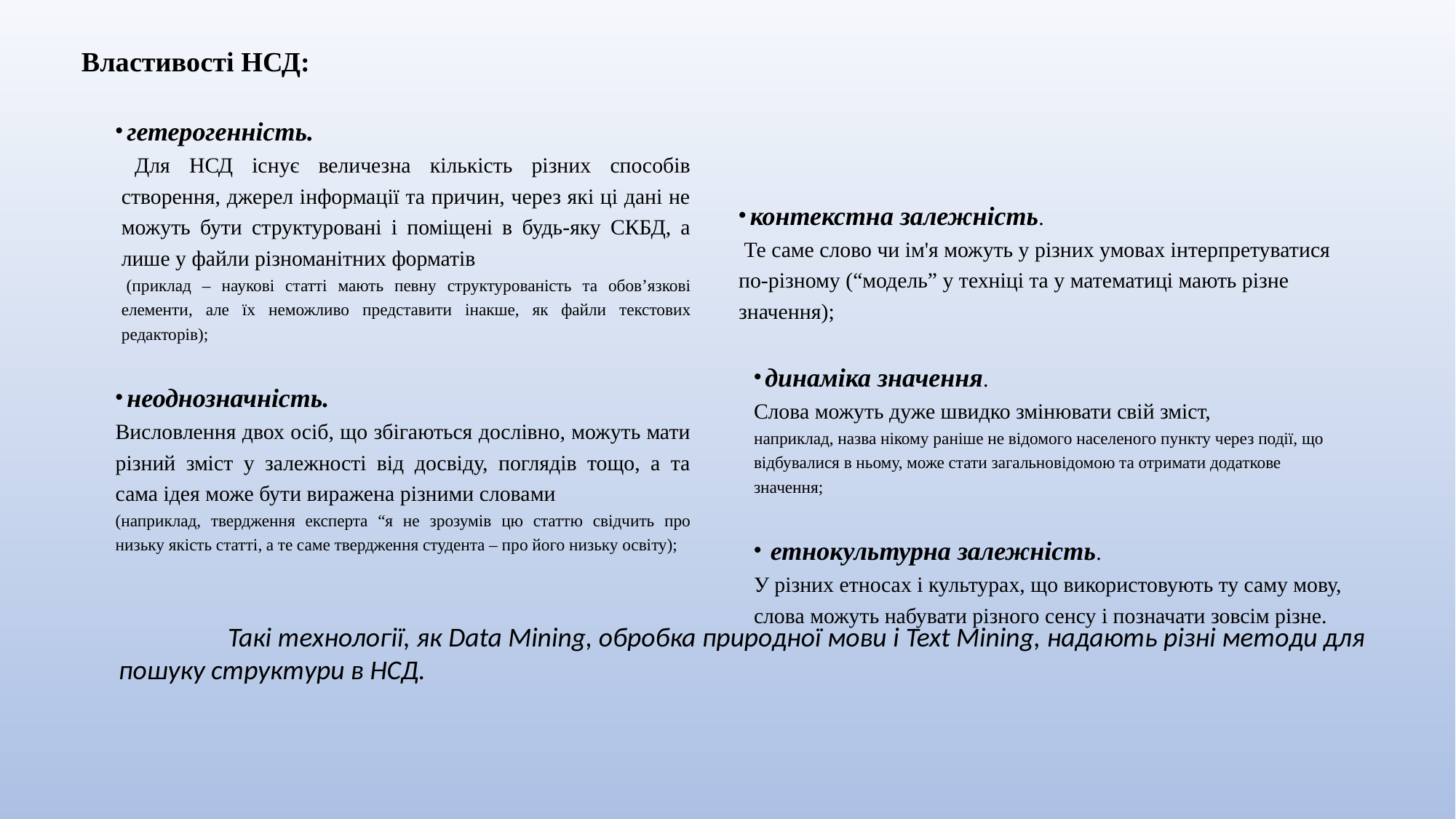

Властивості НСД:

 гетерогенність.
 Для НСД існує величезна кількість різних способів створення, джерел інформації та причин, через які ці дані не можуть бути структуровані і поміщені в будь-яку СКБД, а лише у файли різноманітних форматів
 (приклад – наукові статті мають певну структурованість та обов’язкові елементи, але їх неможливо представити інакше, як файли текстових редакторів);

 неоднозначність.
Висловлення двох осіб, що збігаються дослівно, можуть мати різний зміст у залежності від досвіду, поглядів тощо, а та сама ідея може бути виражена різними словами
(наприклад, твердження експерта “я не зрозумів цю статтю свідчить про низьку якість статті, а те саме твердження студента – про його низьку освіту);

 контекстна залежність.
 Те саме слово чи ім'я можуть у різних умовах інтерпретуватися по-різному (“модель” у техніці та у математиці мають різне значення);

 динаміка значення.
Слова можуть дуже швидко змінювати свій зміст,
наприклад, назва нікому раніше не відомого населеного пункту через події, що відбувалися в ньому, може стати загальновідомою та отримати додаткове значення;

  етнокультурна залежність.
У різних етносах і культурах, що використовують ту саму мову, слова можуть набувати різного сенсу і позначати зовсім різне.
	Такі технології, як Data Mining, обробка природної мови і Text Mining, надають різні методи для пошуку структури в НСД.